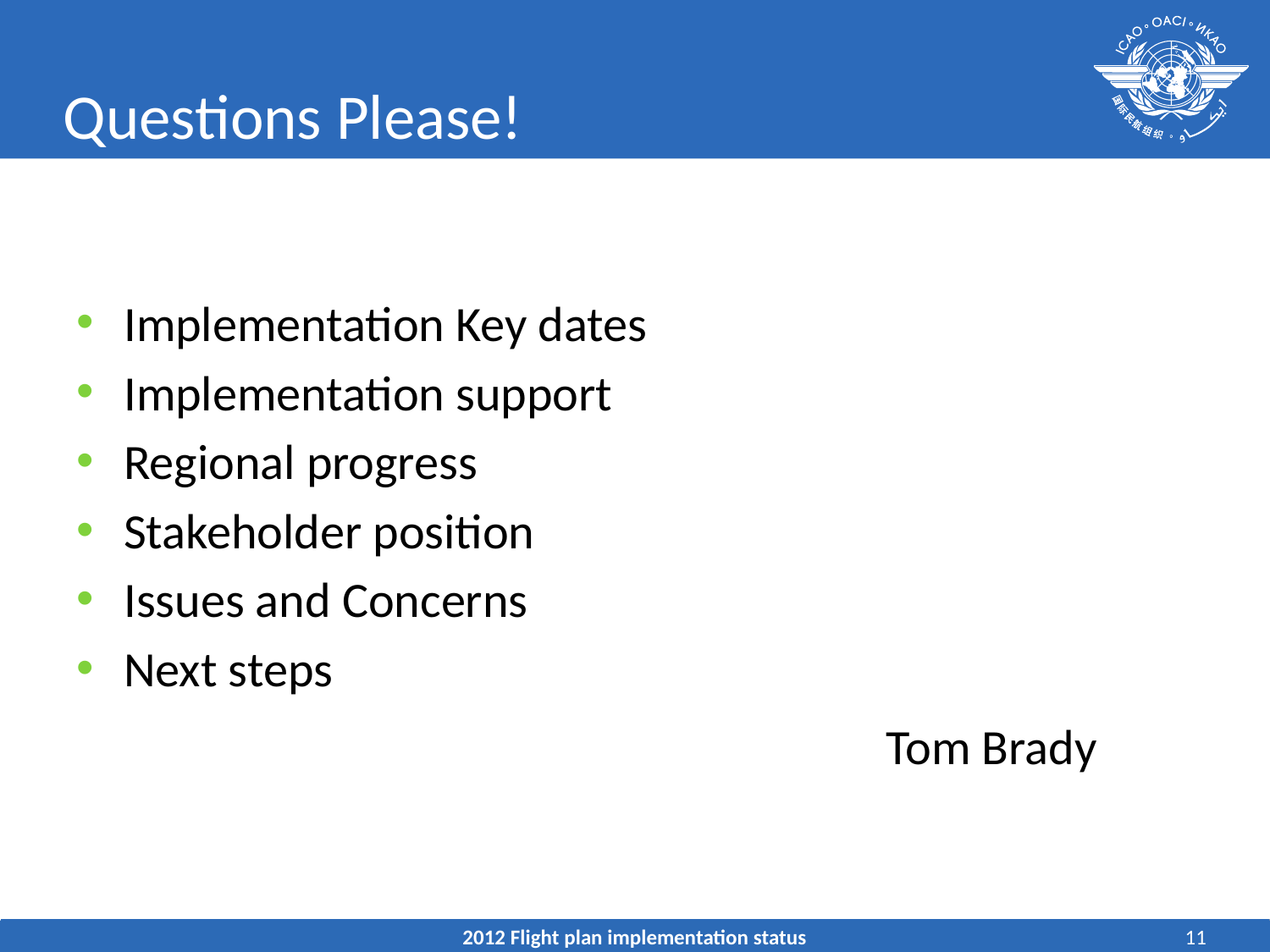

# Questions Please!
Implementation Key dates
Implementation support
Regional progress
Stakeholder position
Issues and Concerns
Next steps
							Tom Brady
2012 Flight plan implementation status
11